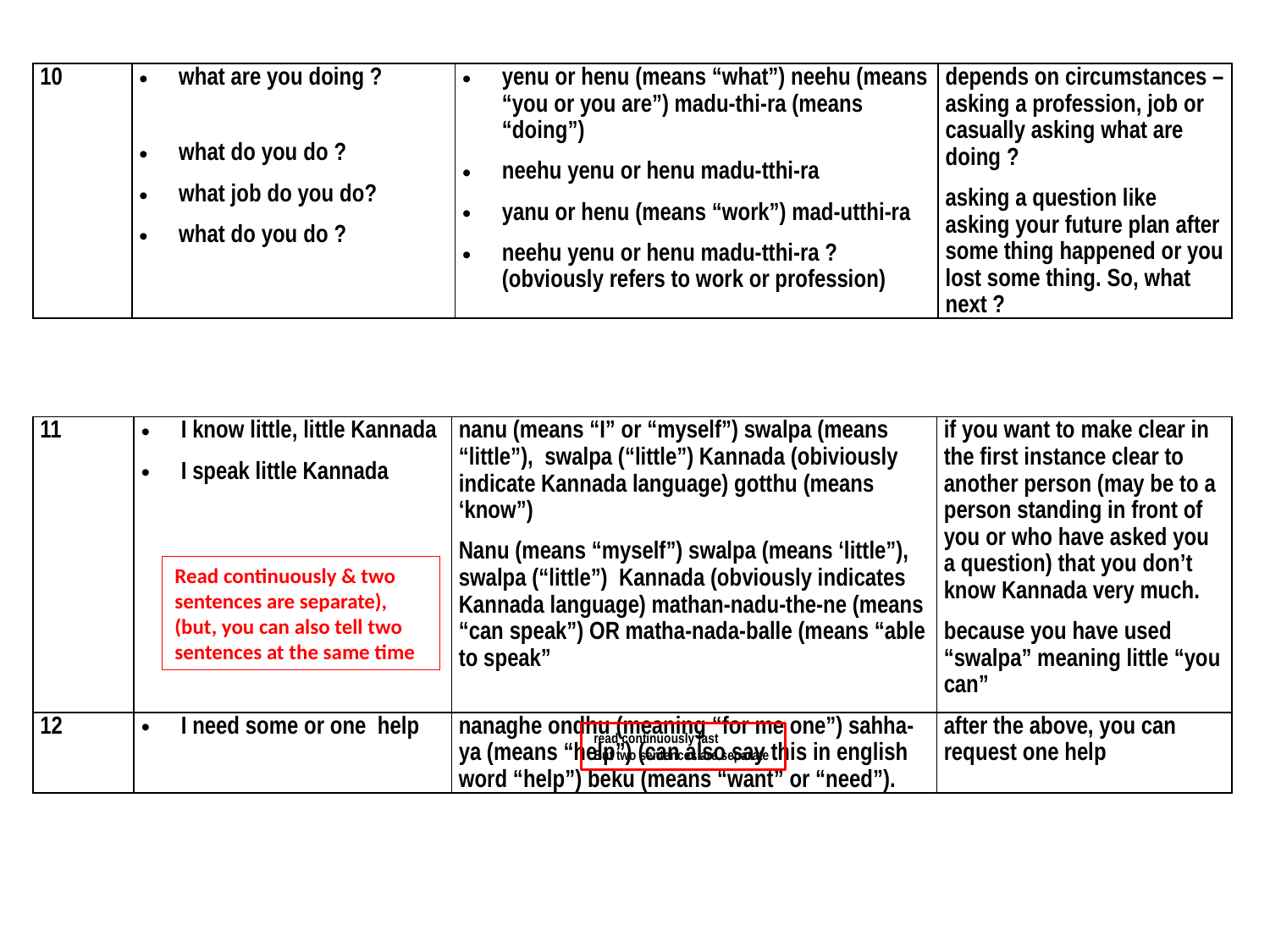

| 10 | what are you doing ? what do you do ? what job do you do? what do you do ? | yenu or henu (means “what”) neehu (means “you or you are”) madu-thi-ra (means “doing”) neehu yenu or henu madu-tthi-ra yanu or henu (means “work”) mad-utthi-ra neehu yenu or henu madu-tthi-ra ? (obviously refers to work or profession) | depends on circumstances – asking a profession, job or casually asking what are doing ? asking a question like asking your future plan after some thing happened or you lost some thing. So, what next ? |
| --- | --- | --- | --- |
| 11 | I know little, little Kannada I speak little Kannada | nanu (means “I” or “myself”) swalpa (means “little”), swalpa (“little”) Kannada (obiviously indicate Kannada language) gotthu (means ‘know”) Nanu (means “myself”) swalpa (means ‘little”), swalpa (“little”) Kannada (obviously indicates Kannada language) mathan-nadu-the-ne (means “can speak”) OR matha-nada-balle (means “able to speak” | if you want to make clear in the first instance clear to another person (may be to a person standing in front of you or who have asked you a question) that you don’t know Kannada very much. because you have used “swalpa” meaning little “you can” |
| --- | --- | --- | --- |
| 12 | I need some or one help | nanaghe ondhu (meaning “for me one”) sahha-ya (means “help”) (can also say this in english word “help”) beku (means “want” or “need”). | after the above, you can request one help |
Read continuously & two sentences are separate), (but, you can also tell two sentences at the same time
read continuously fast
But two sentences are separate